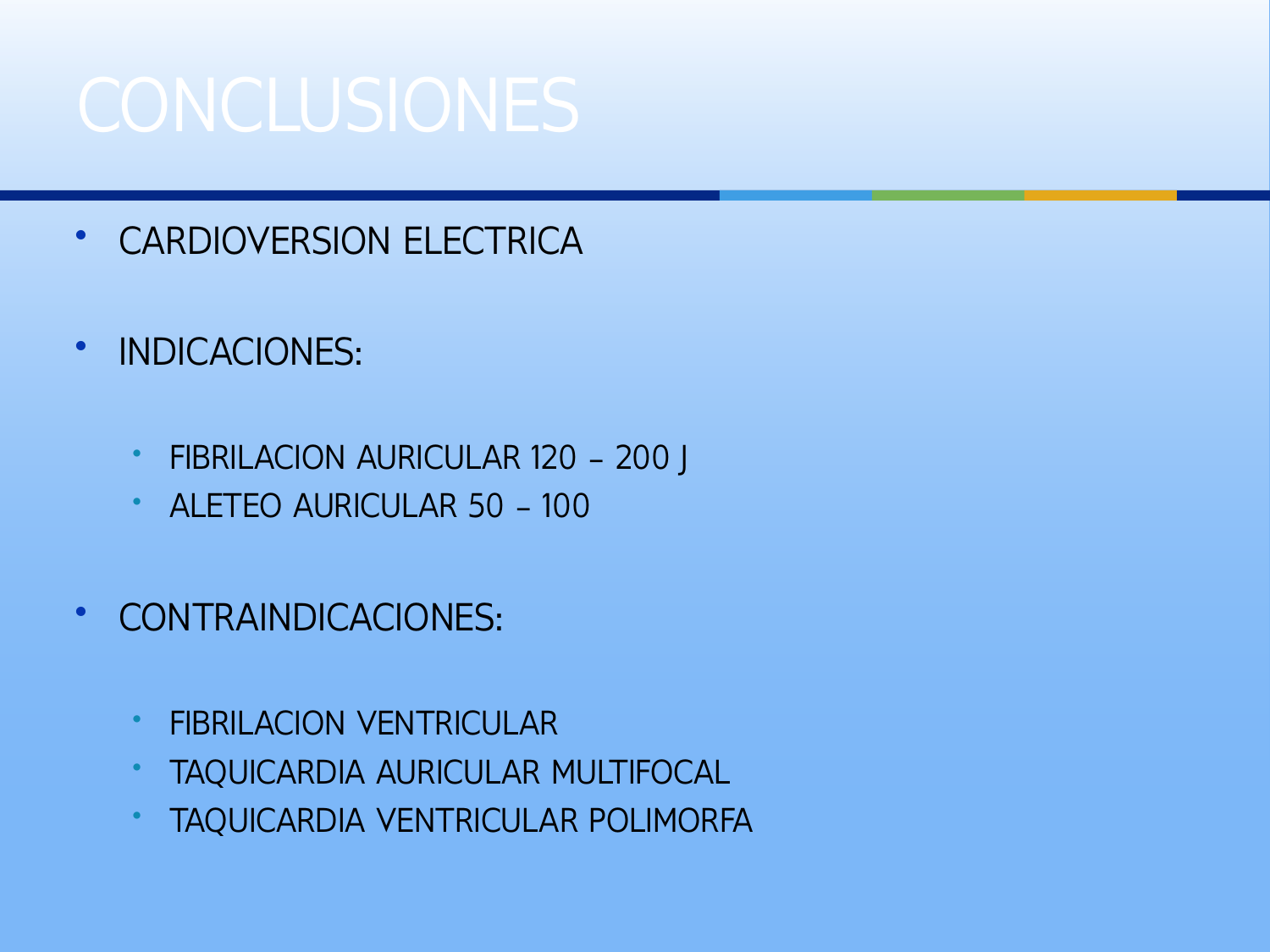

# CONCLUSIONES
CARDIOVERSION ELECTRICA

INDICACIONES:

FIBRILACION AURICULAR 120 – 200 J
ALETEO AURICULAR 50 – 100

CONTRAINDICACIONES:

FIBRILACION VENTRICULAR
TAQUICARDIA AURICULAR MULTIFOCAL
TAQUICARDIA VENTRICULAR POLIMORFA